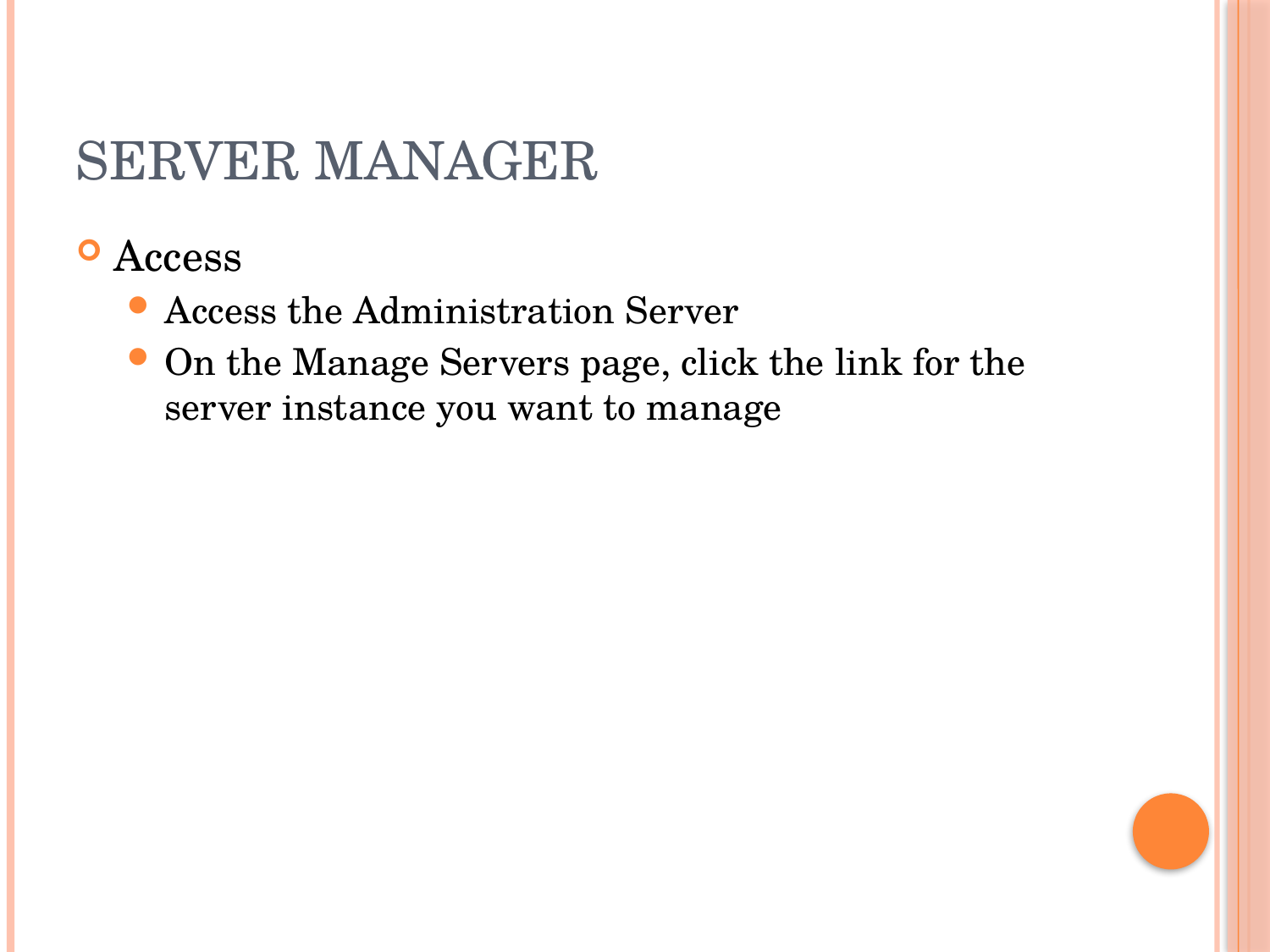

# Server Manager
Access
Access the Administration Server
On the Manage Servers page, click the link for the server instance you want to manage